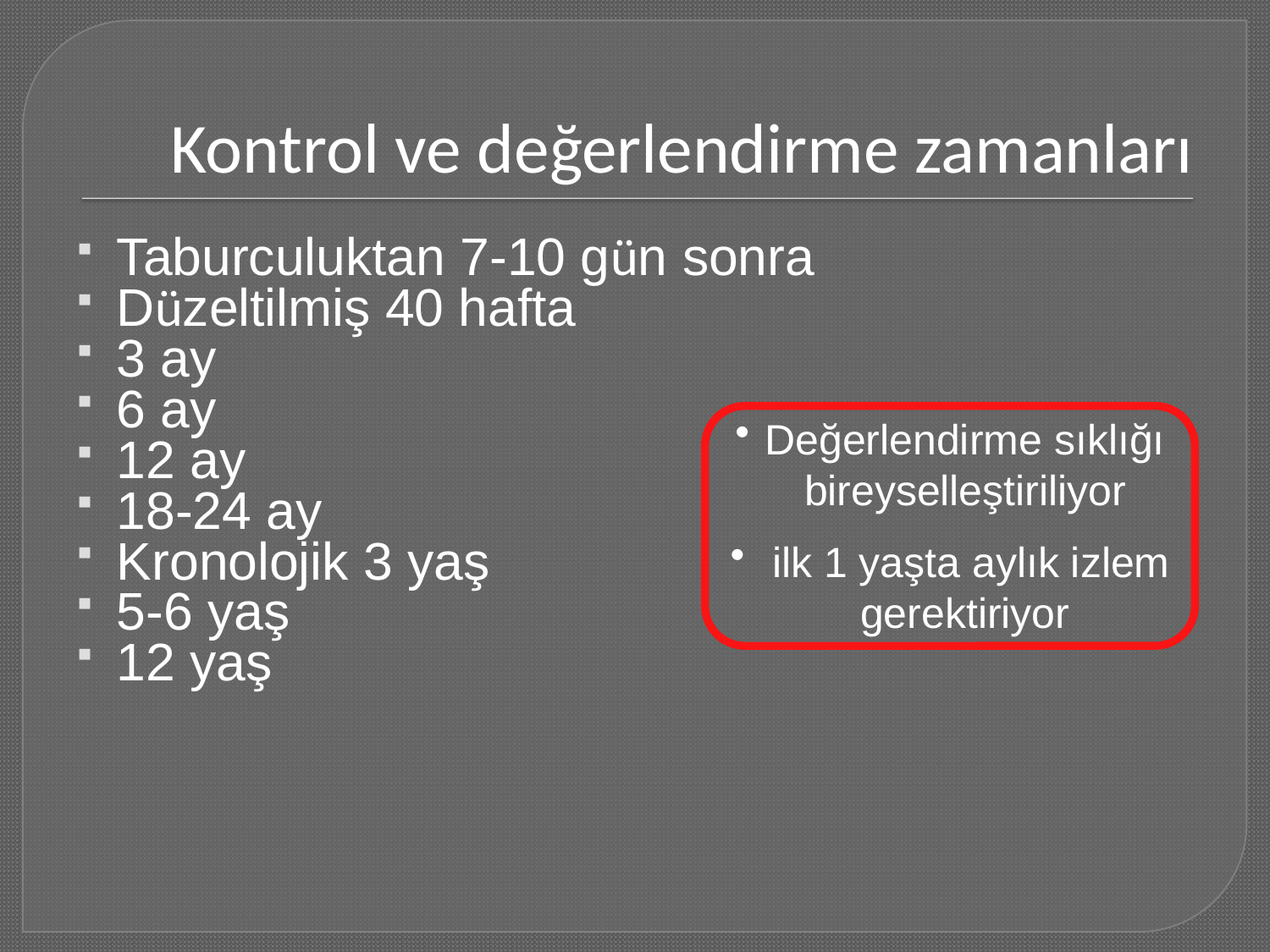

# Kontrol ve değerlendirme zamanları
Taburculuktan 7-10 gün sonra
Düzeltilmiş 40 hafta
3 ay
6 ay
12 ay
18-24 ay
Kronolojik 3 yaş
5-6 yaş
12 yaş
Değerlendirme sıklığı bireyselleştiriliyor
 ilk 1 yaşta aylık izlem gerektiriyor